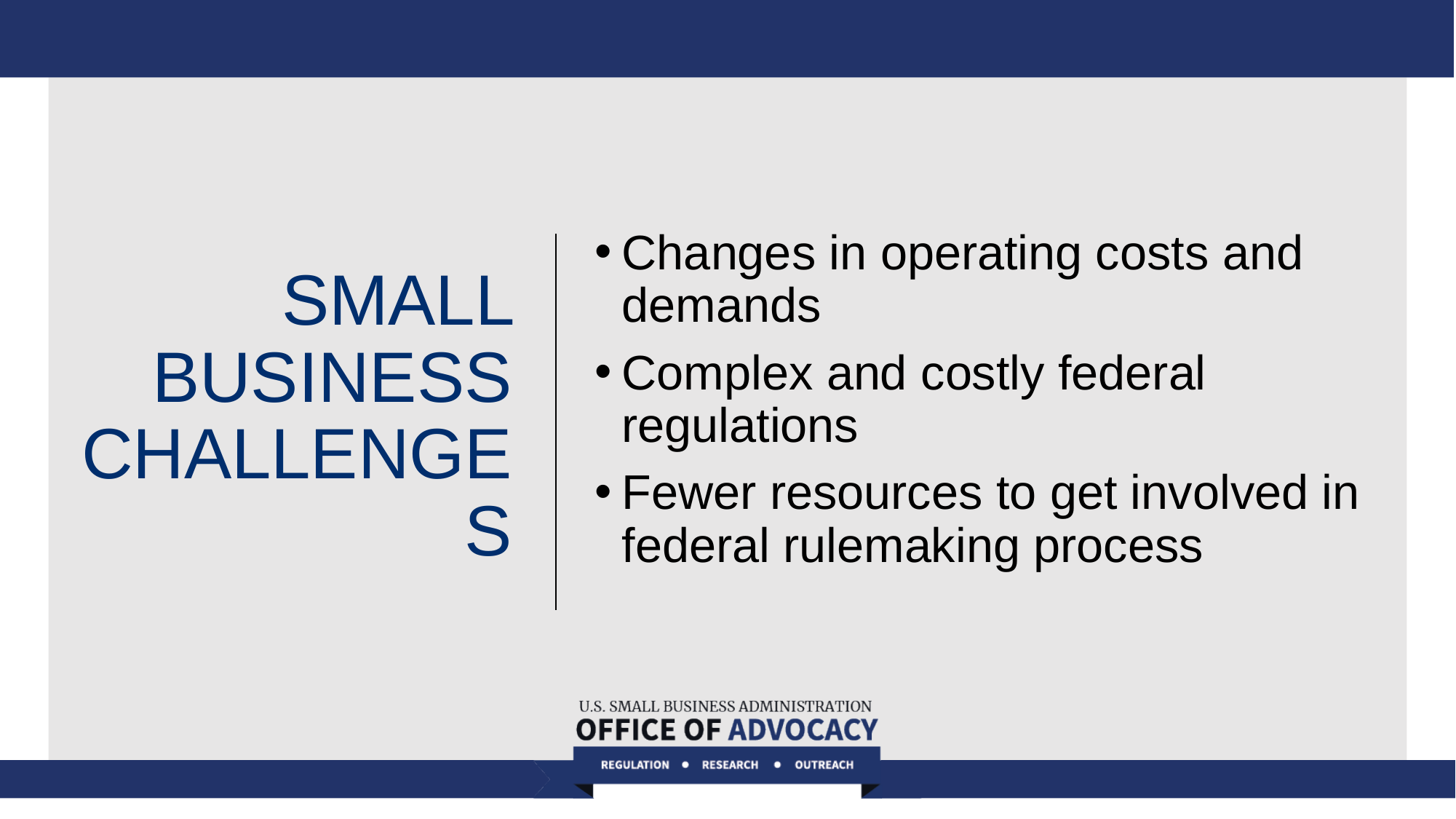

Changes in operating costs and demands
Complex and costly federal regulations
Fewer resources to get involved in federal rulemaking process

# Small business challenges